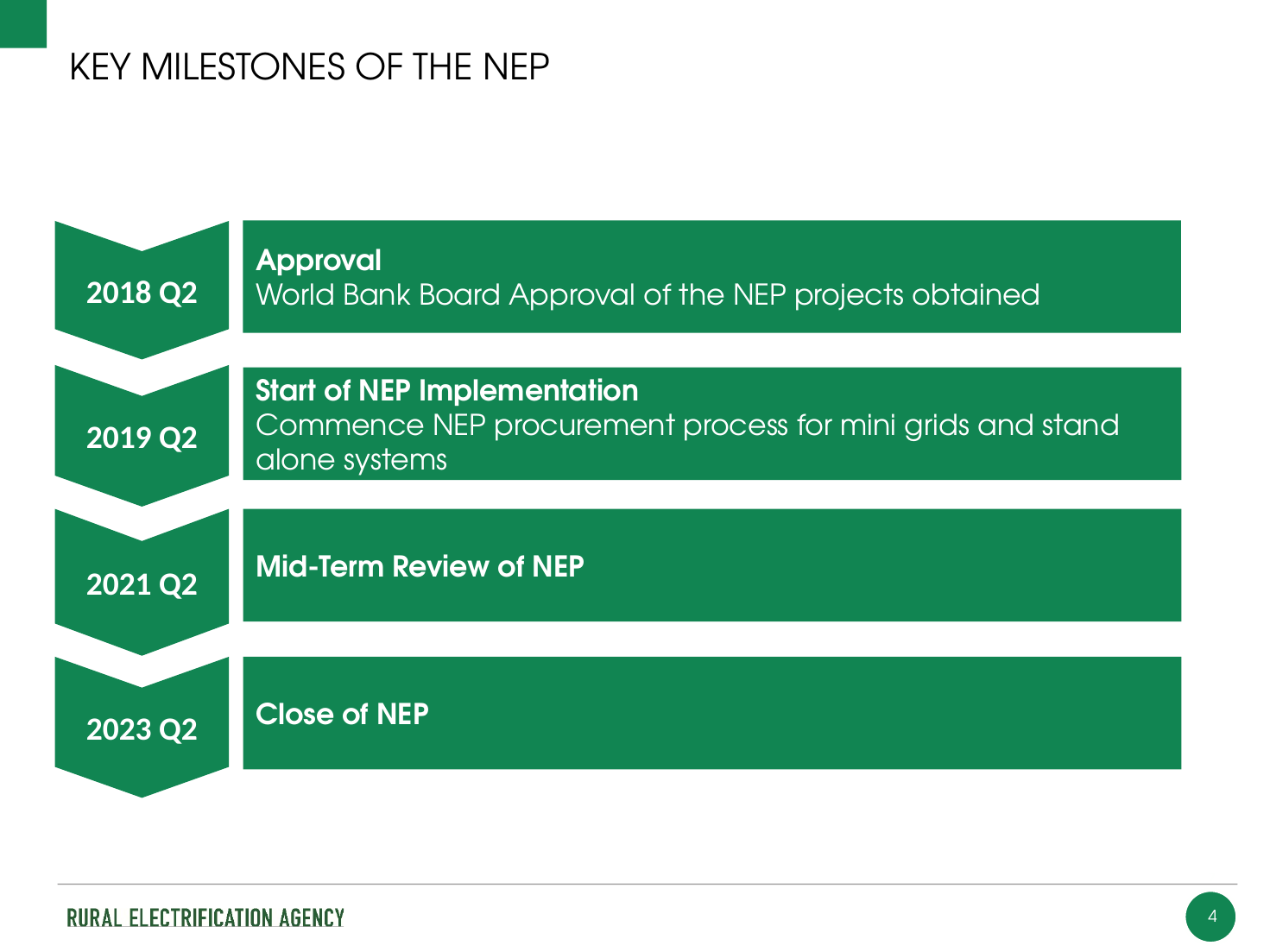

KEY MILESTONES OF THE NEP
2018 Q2
Approval
World Bank Board Approval of the NEP projects obtained
2019 Q2
Start of NEP Implementation
Commence NEP procurement process for mini grids and stand alone systems
2021 Q2
Mid-Term Review of NEP
2023 Q2
Close of NEP

7

4
4